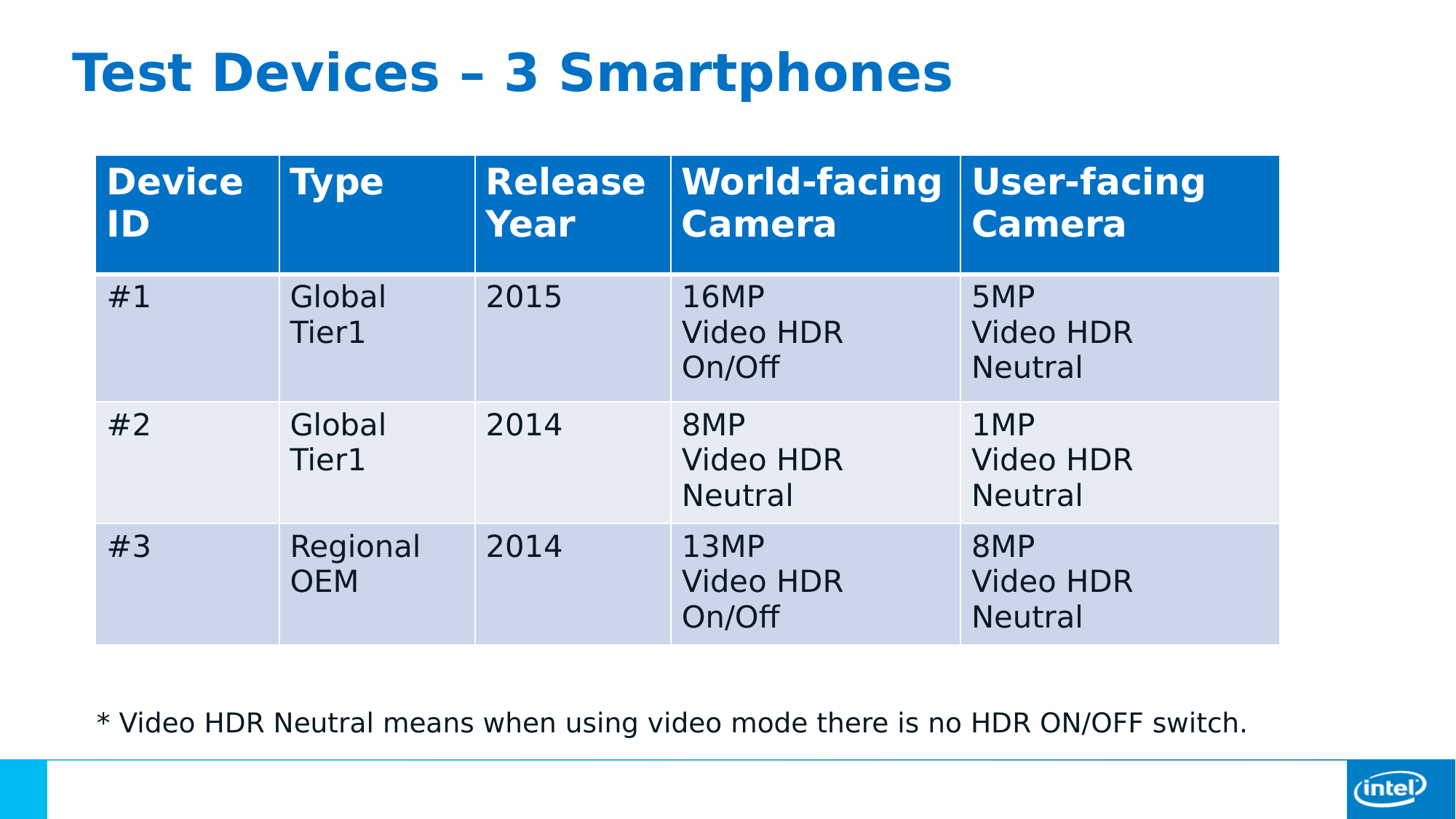

# Test Devices – 3 Smartphones
| Device ID | Type | Release Year | World-facing Camera | User-facing Camera |
| --- | --- | --- | --- | --- |
| #1 | Global Tier1 | 2015 | 16MP Video HDR On/Off | 5MP Video HDR Neutral |
| #2 | Global Tier1 | 2014 | 8MP Video HDR Neutral | 1MP Video HDR Neutral |
| #3 | Regional OEM | 2014 | 13MP Video HDR On/Off | 8MP Video HDR Neutral |
* Video HDR Neutral means when using video mode there is no HDR ON/OFF switch.